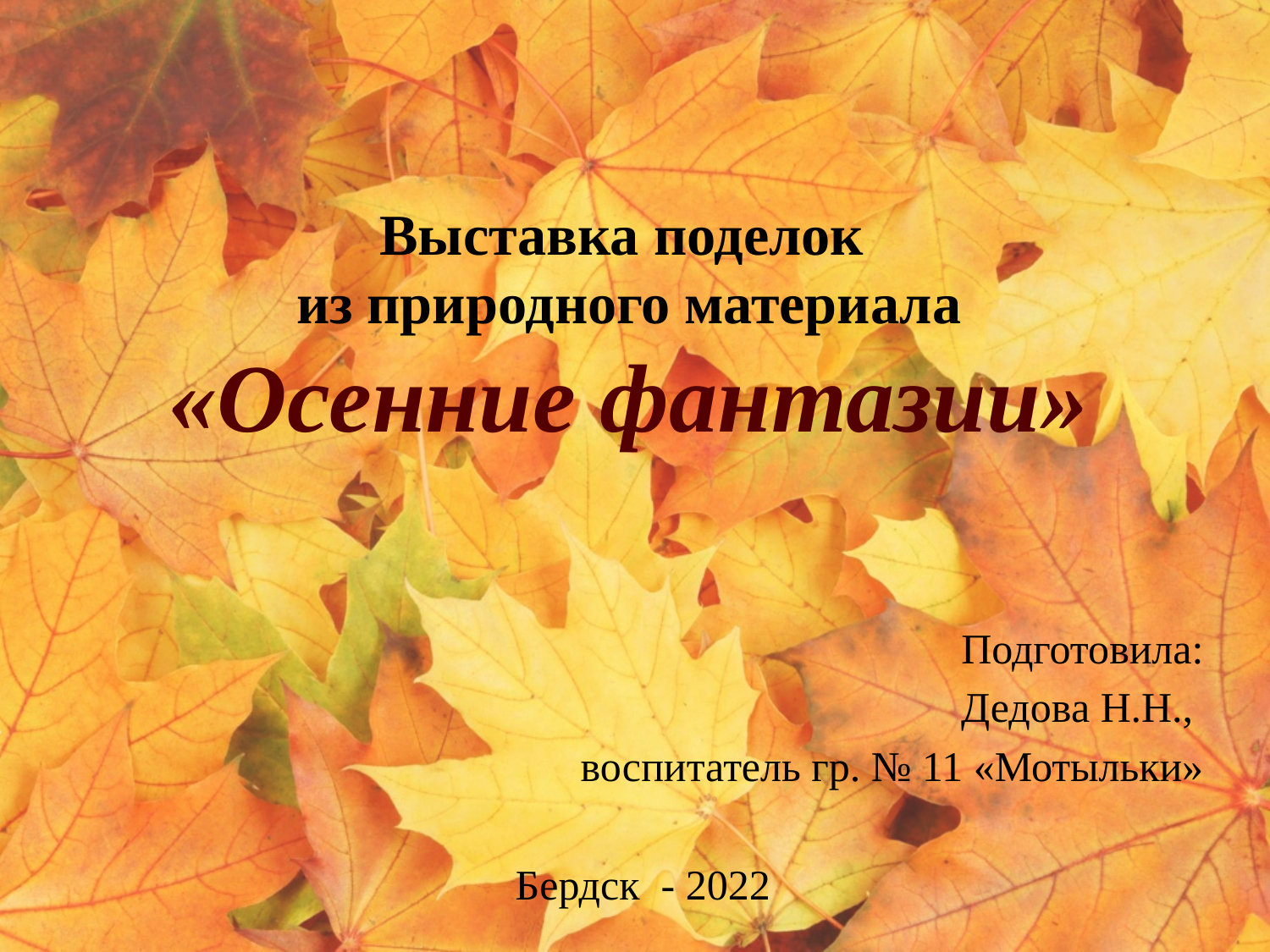

# Выставка поделок из природного материала «Осенние фантазии»
Подготовила:
Дедова Н.Н.,
воспитатель гр. № 11 «Мотыльки»

Бердск  - 2022